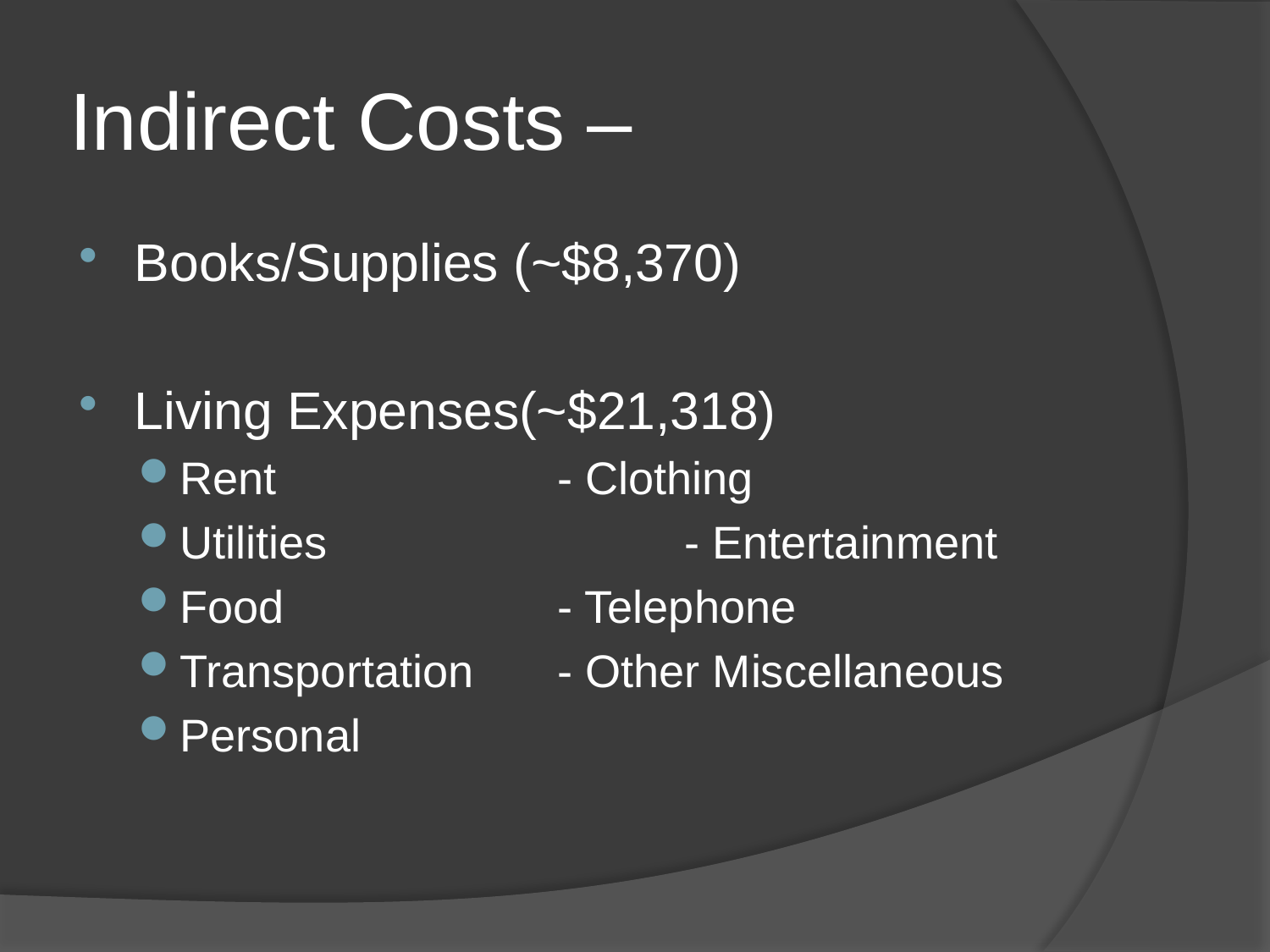

# Indirect Costs –
Books/Supplies (~$8,370)

Living Expenses(~$21,318)
Rent			- Clothing
Utilities			- Entertainment
Food			- Telephone
Transportation	- Other Miscellaneous
Personal